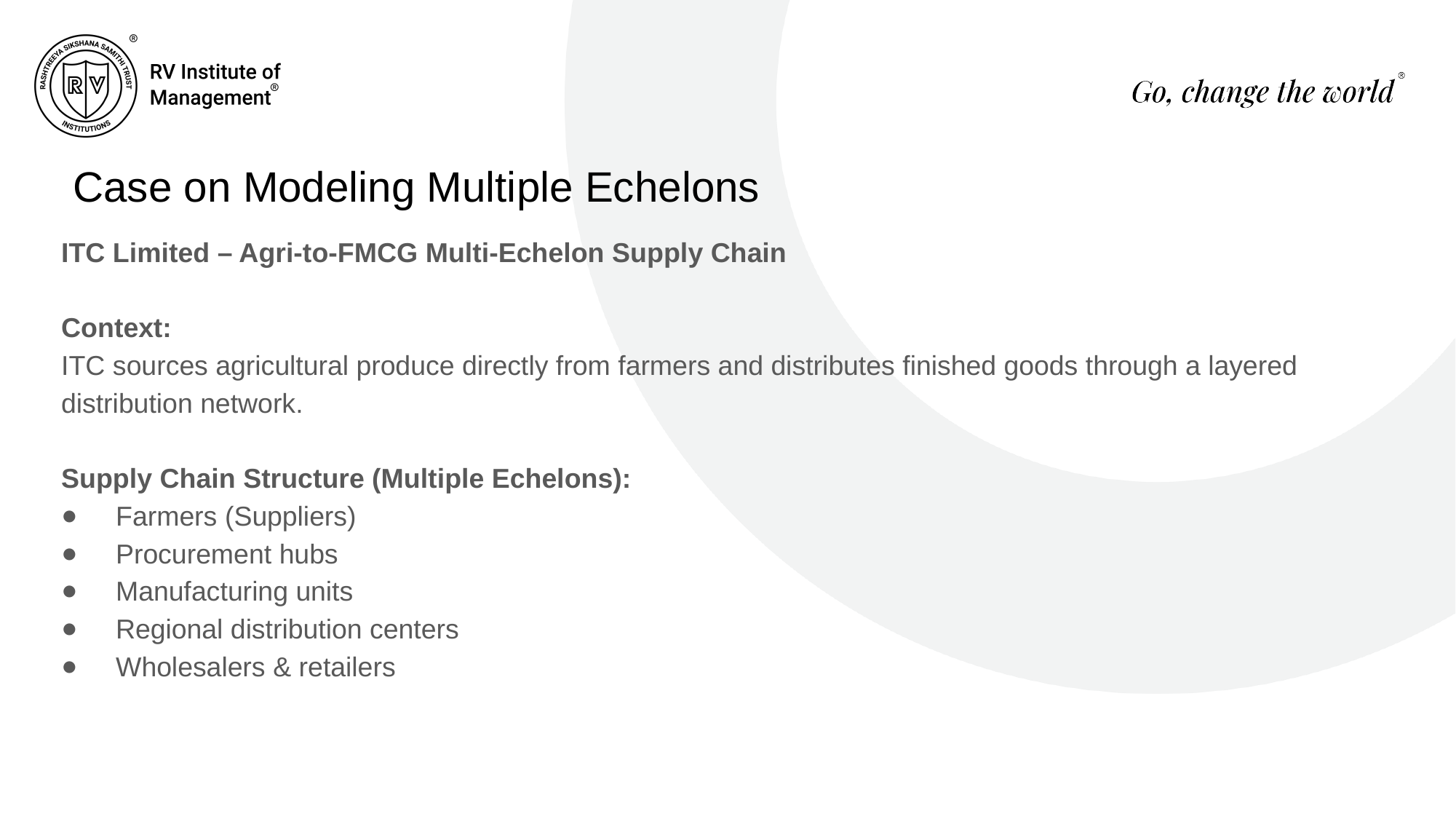

# Case on Modeling Multiple Echelons
ITC Limited – Agri-to-FMCG Multi-Echelon Supply Chain

Context:
ITC sources agricultural produce directly from farmers and distributes finished goods through a layered distribution network.

Supply Chain Structure (Multiple Echelons):
Farmers (Suppliers)
Procurement hubs
Manufacturing units
Regional distribution centers
Wholesalers & retailers